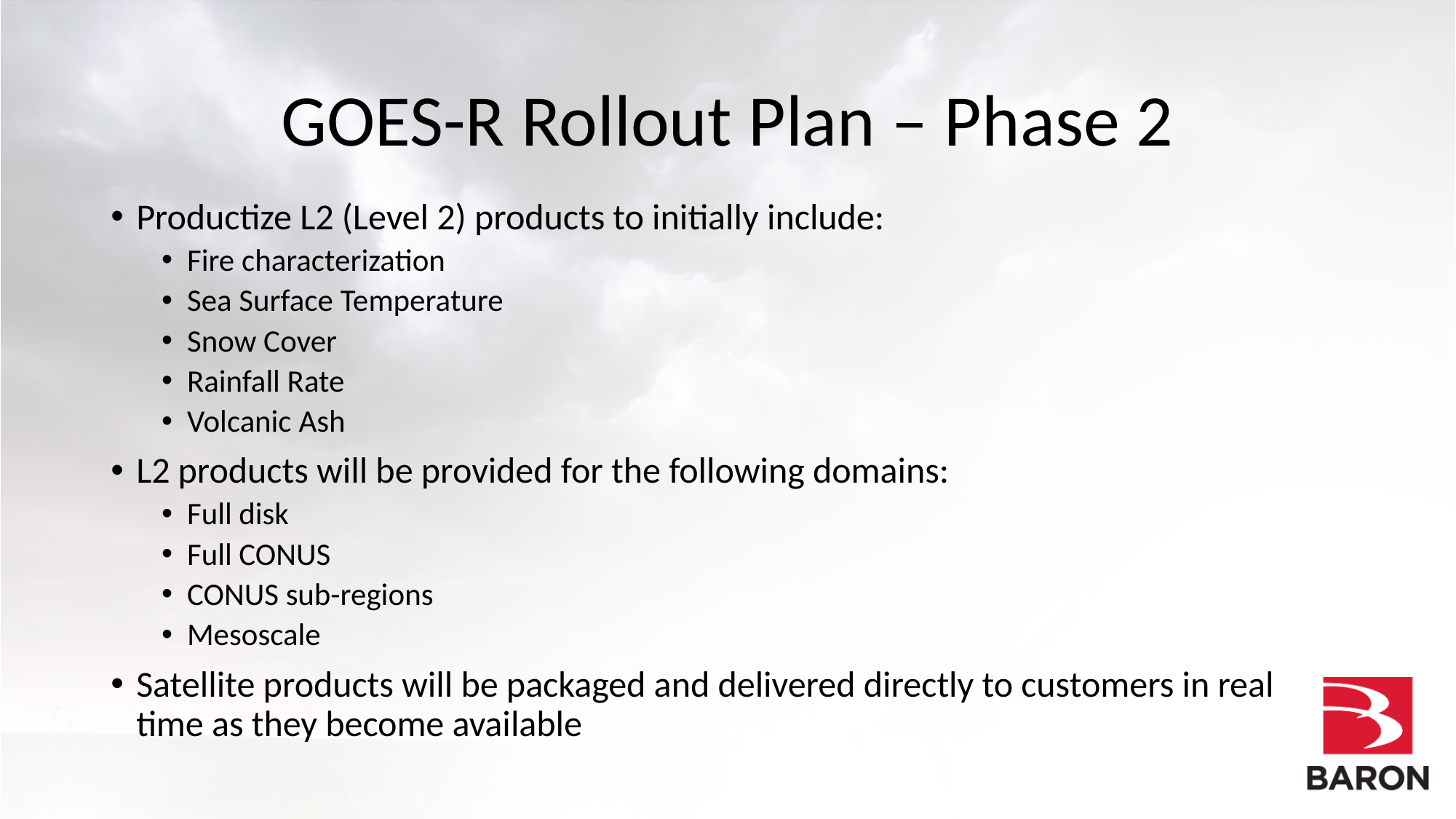

# GOES-R Rollout Plan – Phase 2
Productize L2 (Level 2) products to initially include:
Fire characterization
Sea Surface Temperature
Snow Cover
Rainfall Rate
Volcanic Ash
L2 products will be provided for the following domains:
Full disk
Full CONUS
CONUS sub-regions
Mesoscale
Satellite products will be packaged and delivered directly to customers in real time as they become available